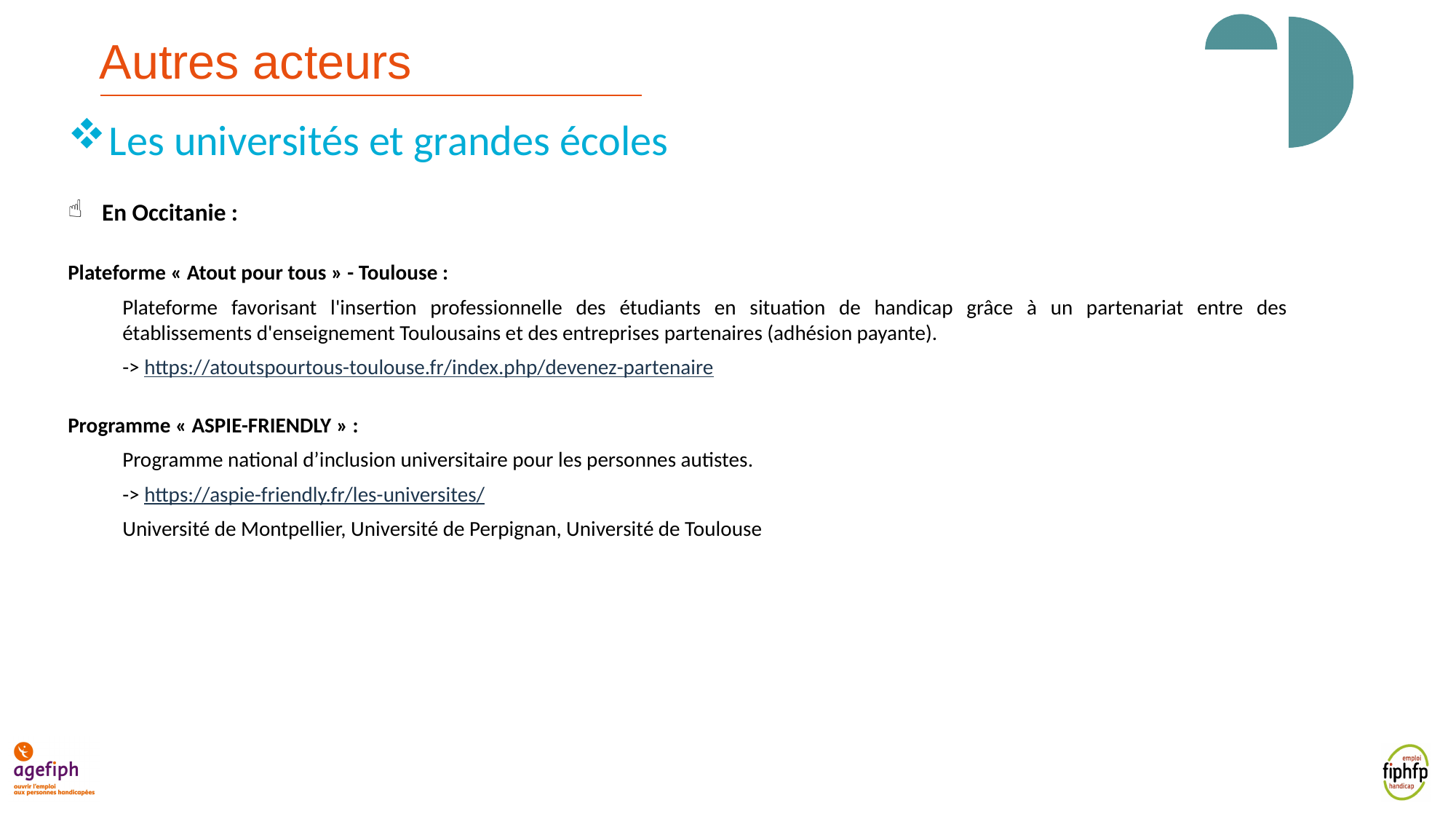

Autres acteurs
Les universités et grandes écoles

En Occitanie :

Plateforme « Atout pour tous » - Toulouse :

Plateforme favorisant l'insertion professionnelle des étudiants en situation de handicap grâce à un partenariat entre des établissements d'enseignement Toulousains et des entreprises partenaires (adhésion payante).

-> https://atoutspourtous-toulouse.fr/index.php/devenez-partenaire

Programme « ASPIE-FRIENDLY » :

Programme national d’inclusion universitaire pour les personnes autistes.

-> https://aspie-friendly.fr/les-universites/

Université de Montpellier, Université de Perpignan, Université de Toulouse